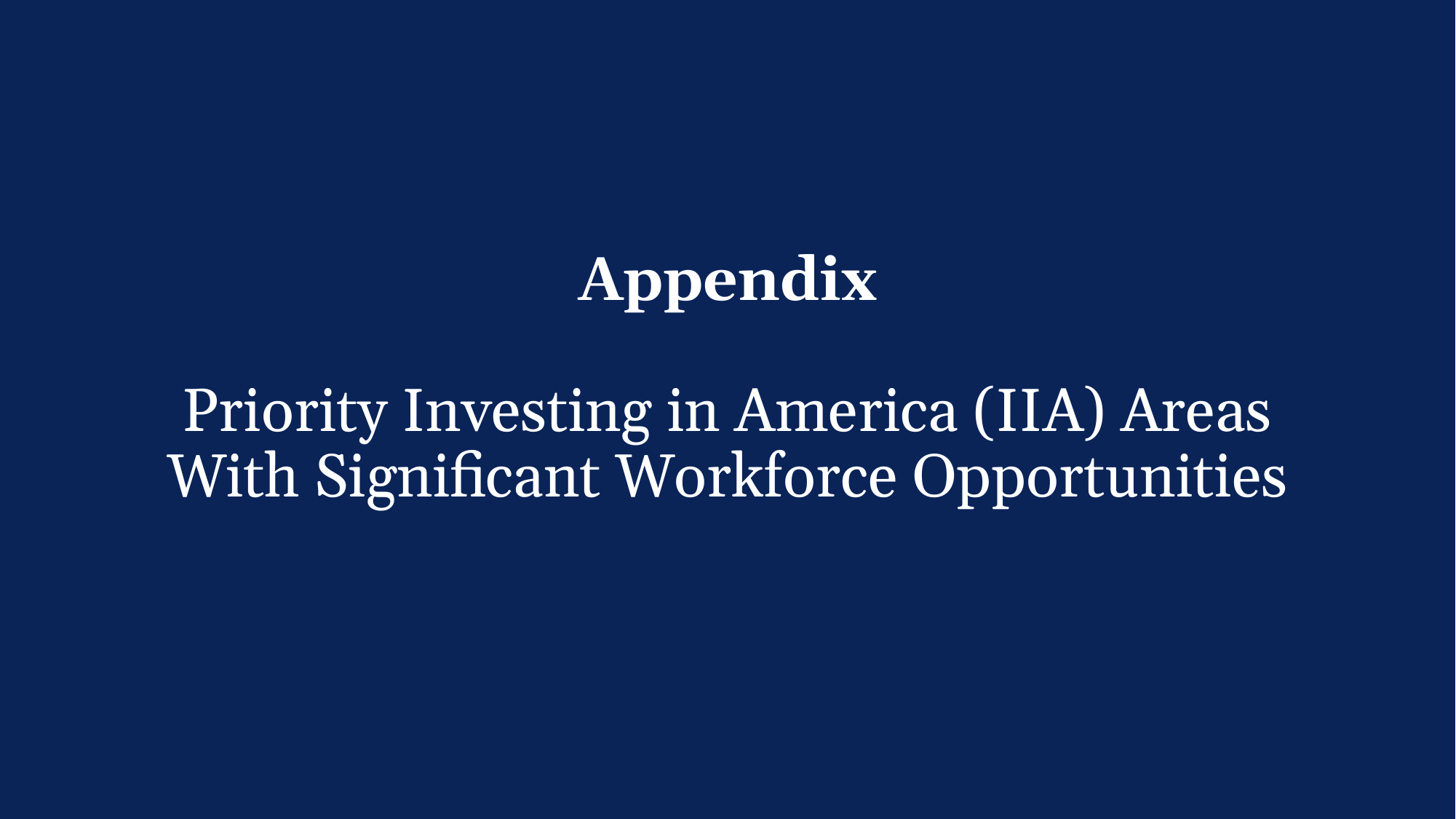

Appendix

Priority Investing in America (IIA) Areas With Significant Workforce Opportunities
#